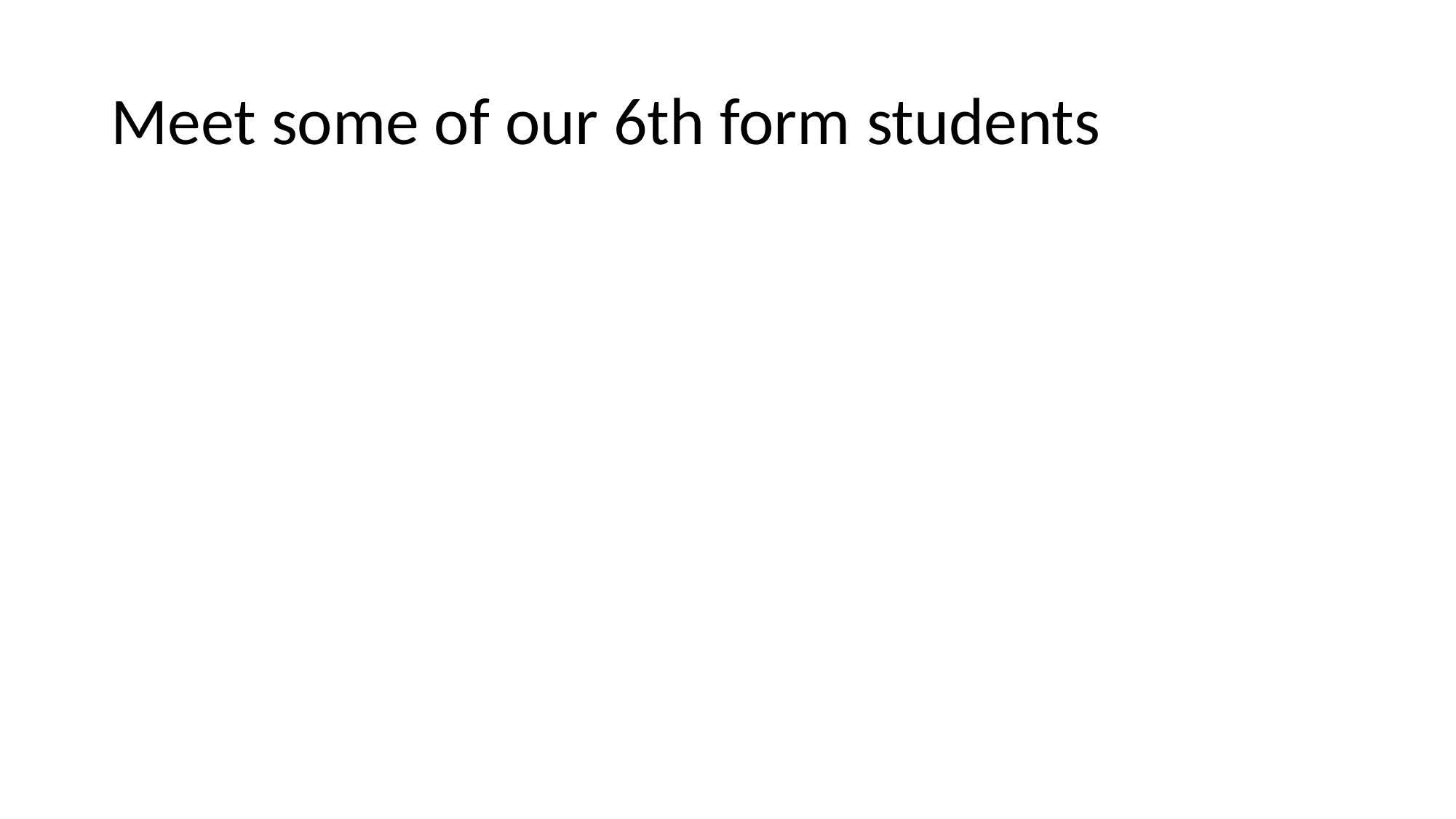

# Meet some of our 6th form students